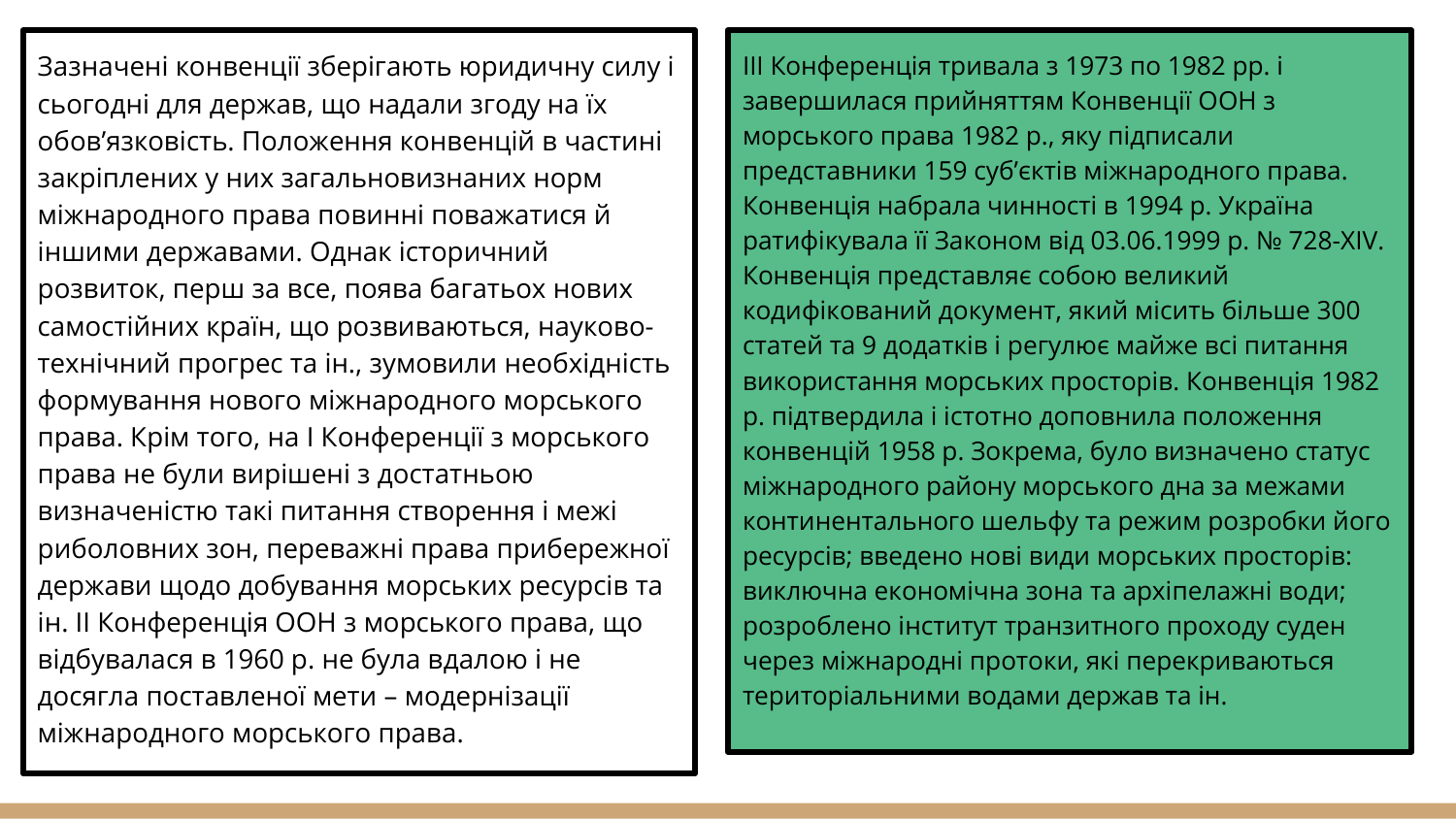

Зазначені конвенції зберігають юридичну силу і сьогодні для держав, що надали згоду на їх обов’язковість. Положення конвенцій в частині закріплених у них загальновизнаних норм міжнародного права повинні поважатися й іншими державами. Однак історичний розвиток, перш за все, поява багатьох нових самостійних країн, що розвиваються, науково-технічний прогрес та ін., зумовили необхідність формування нового міжнародного морського права. Крім того, на І Конференції з морського права не були вирішені з достатньою визначеністю такі питання створення і межі риболовних зон, переважні права прибережної держави щодо добування морських ресурсів та ін. ІІ Конференція ООН з морського права, що відбувалася в 1960 р. не була вдалою і не досягла поставленої мети – модернізації міжнародного морського права.
ІІІ Конференція тривала з 1973 по 1982 рр. і завершилася прийняттям Конвенції ООН з морського права 1982 р., яку підписали представники 159 суб’єктів міжнародного права. Конвенція набрала чинності в 1994 р. Україна ратифікувала її Законом від 03.06.1999 р. № 728-XIV. Конвенція представляє собою великий кодифікований документ, який місить більше 300 статей та 9 додатків і регулює майже всі питання використання морських просторів. Конвенція 1982 р. підтвердила і істотно доповнила положення конвенцій 1958 р. Зокрема, було визначено статус міжнародного району морського дна за межами континентального шельфу та режим розробки його ресурсів; введено нові види морських просторів: виключна економічна зона та архіпелажні води; розроблено інститут транзитного проходу суден через міжнародні протоки, які перекриваються територіальними водами держав та ін.